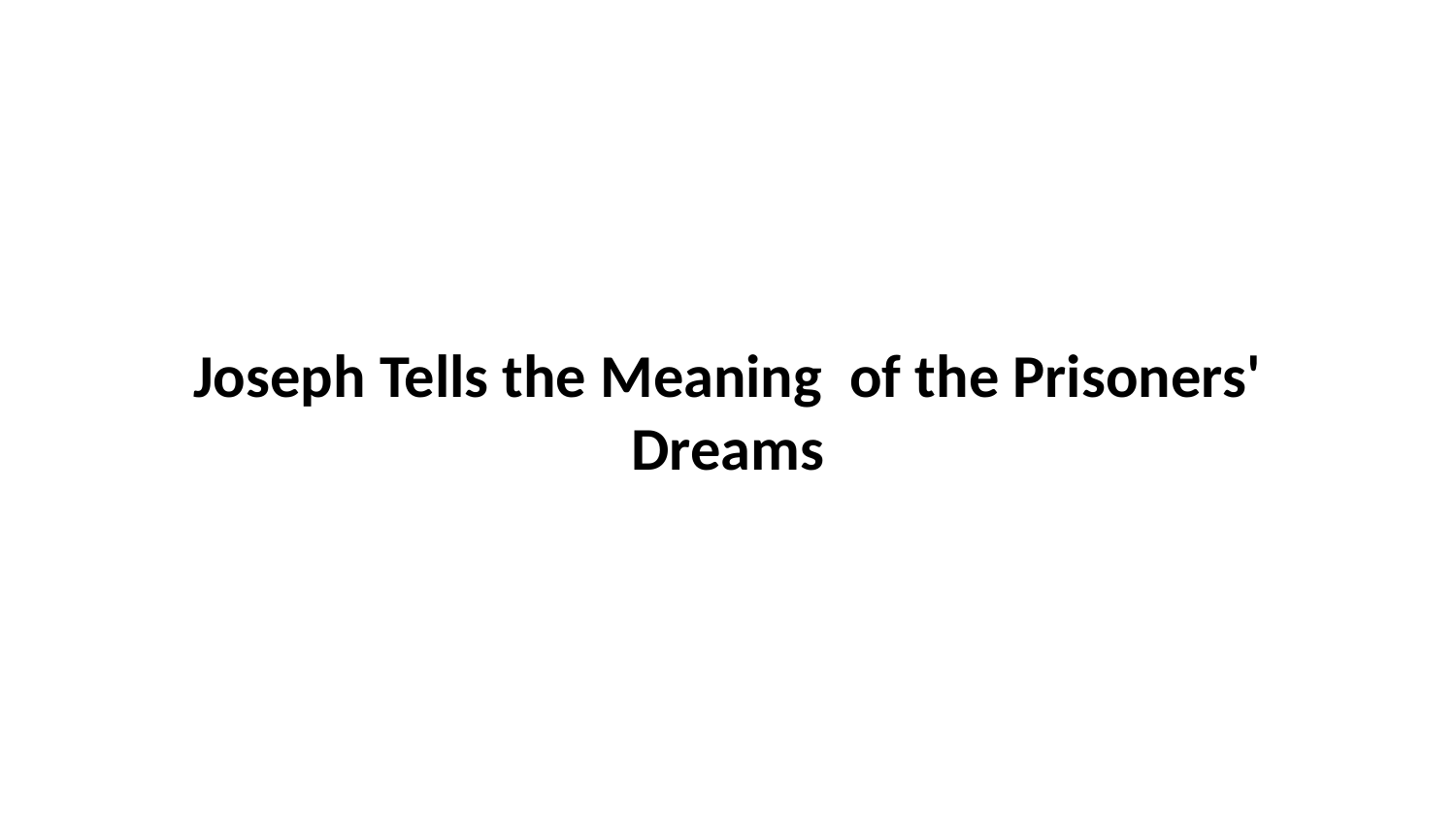

Joseph Tells the Meaning  of the Prisoners' Dreams